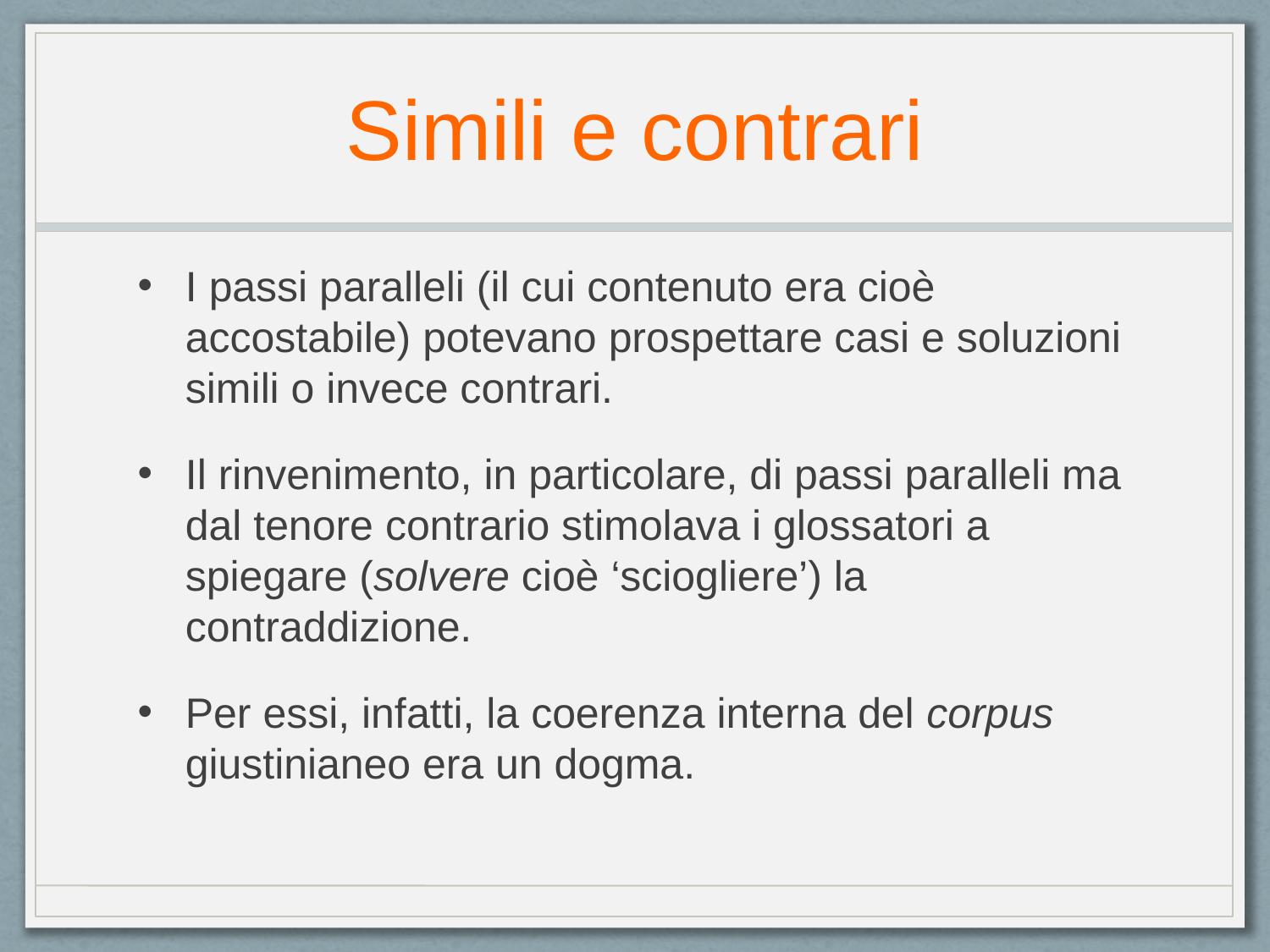

# Simili e contrari
I passi paralleli (il cui contenuto era cioè accostabile) potevano prospettare casi e soluzioni simili o invece contrari.
Il rinvenimento, in particolare, di passi paralleli ma dal tenore contrario stimolava i glossatori a spiegare (solvere cioè ‘sciogliere’) la contraddizione.
Per essi, infatti, la coerenza interna del corpus giustinianeo era un dogma.